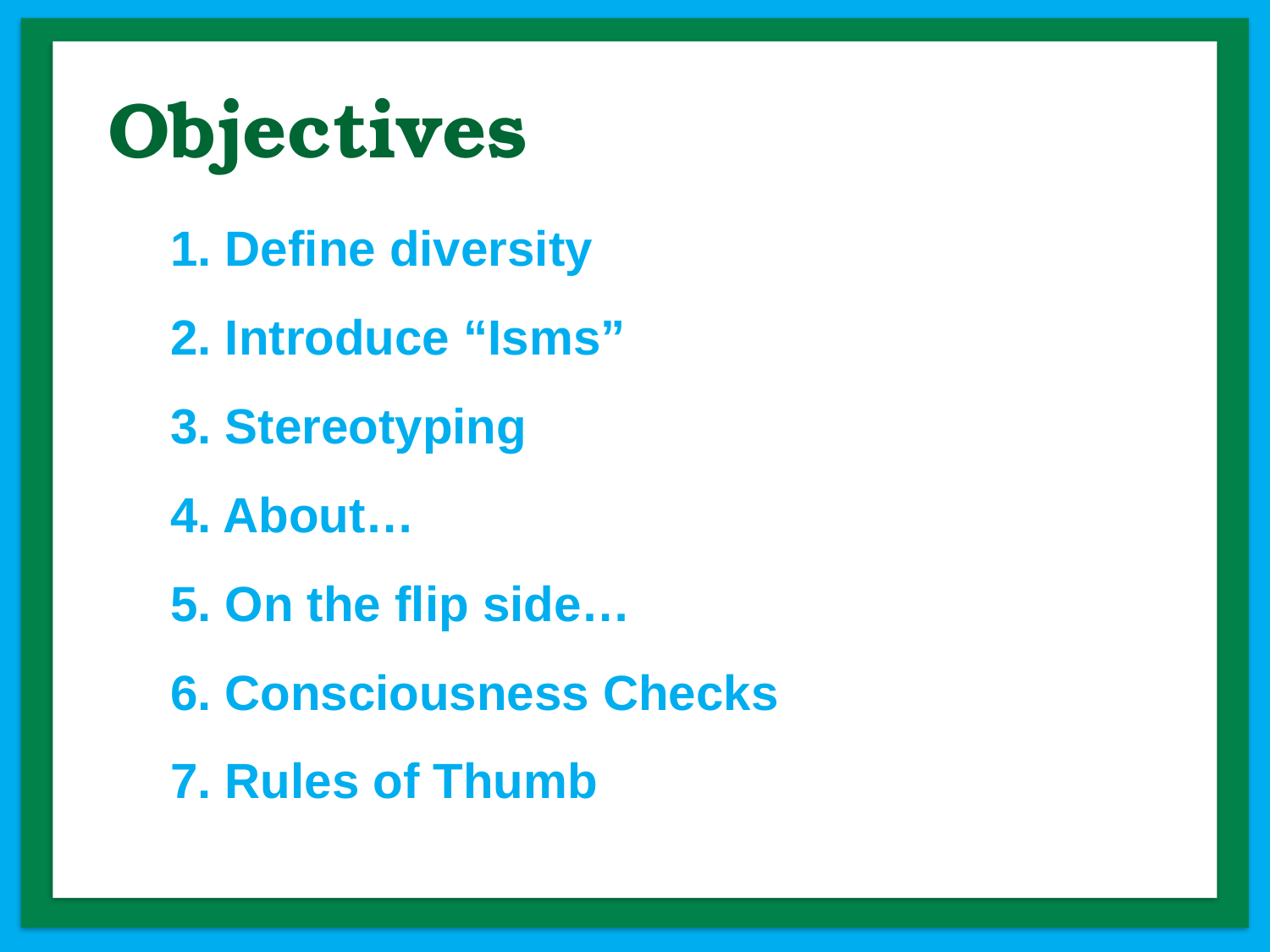

Objectives
# 1. Define diversity 2. Introduce “Isms” 3. Stereotyping 4. About… 5. On the flip side… 6. Consciousness Checks 7. Rules of Thumb